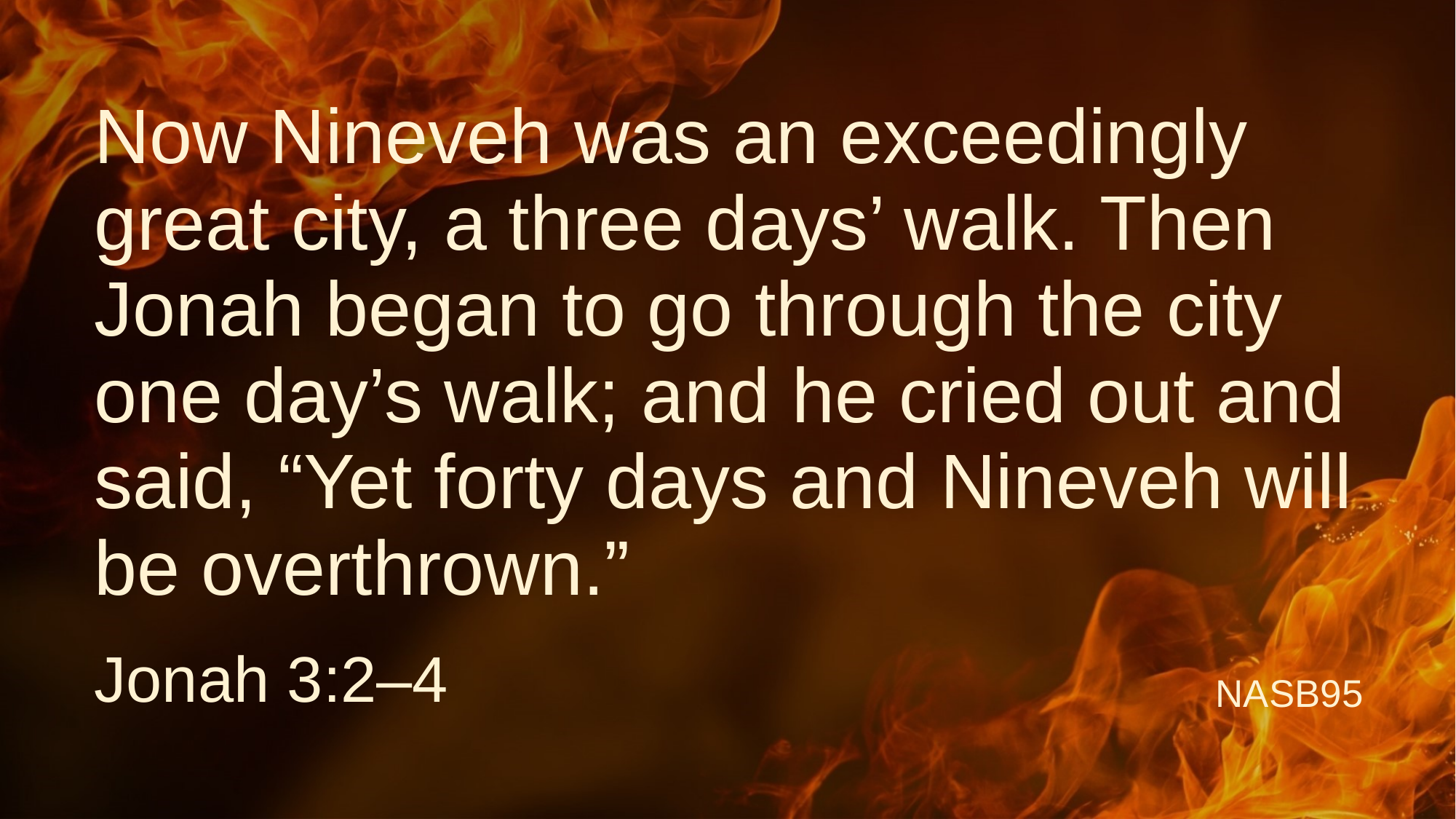

# Now Nineveh was an exceedingly great city, a three days’ walk. Then Jonah began to go through the city one day’s walk; and he cried out and said, “Yet forty days and Nineveh will be overthrown.”
Jonah 3:2–4
NASB95